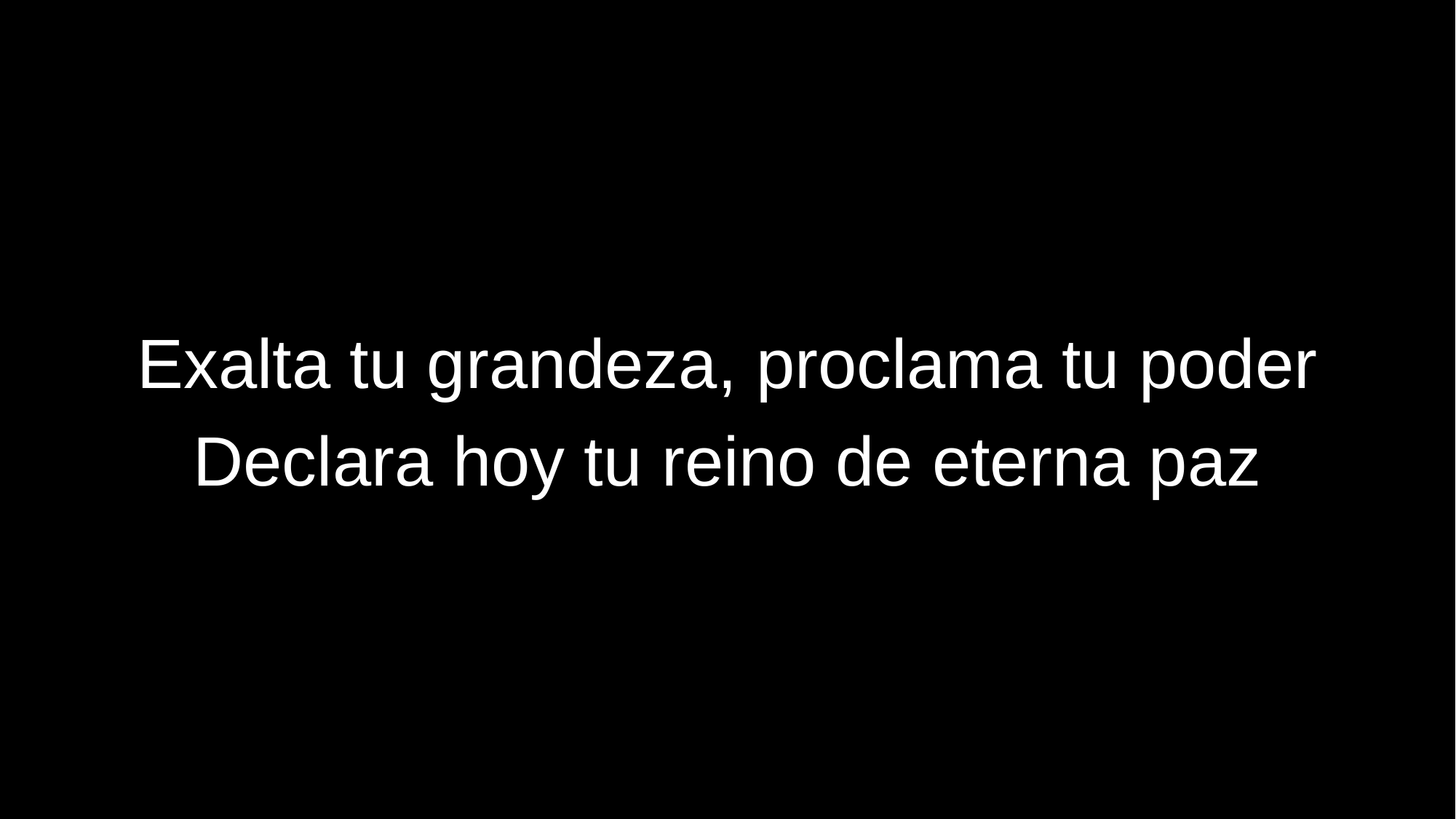

Exalta tu grandeza, proclama tu poder
Declara hoy tu reino de eterna paz